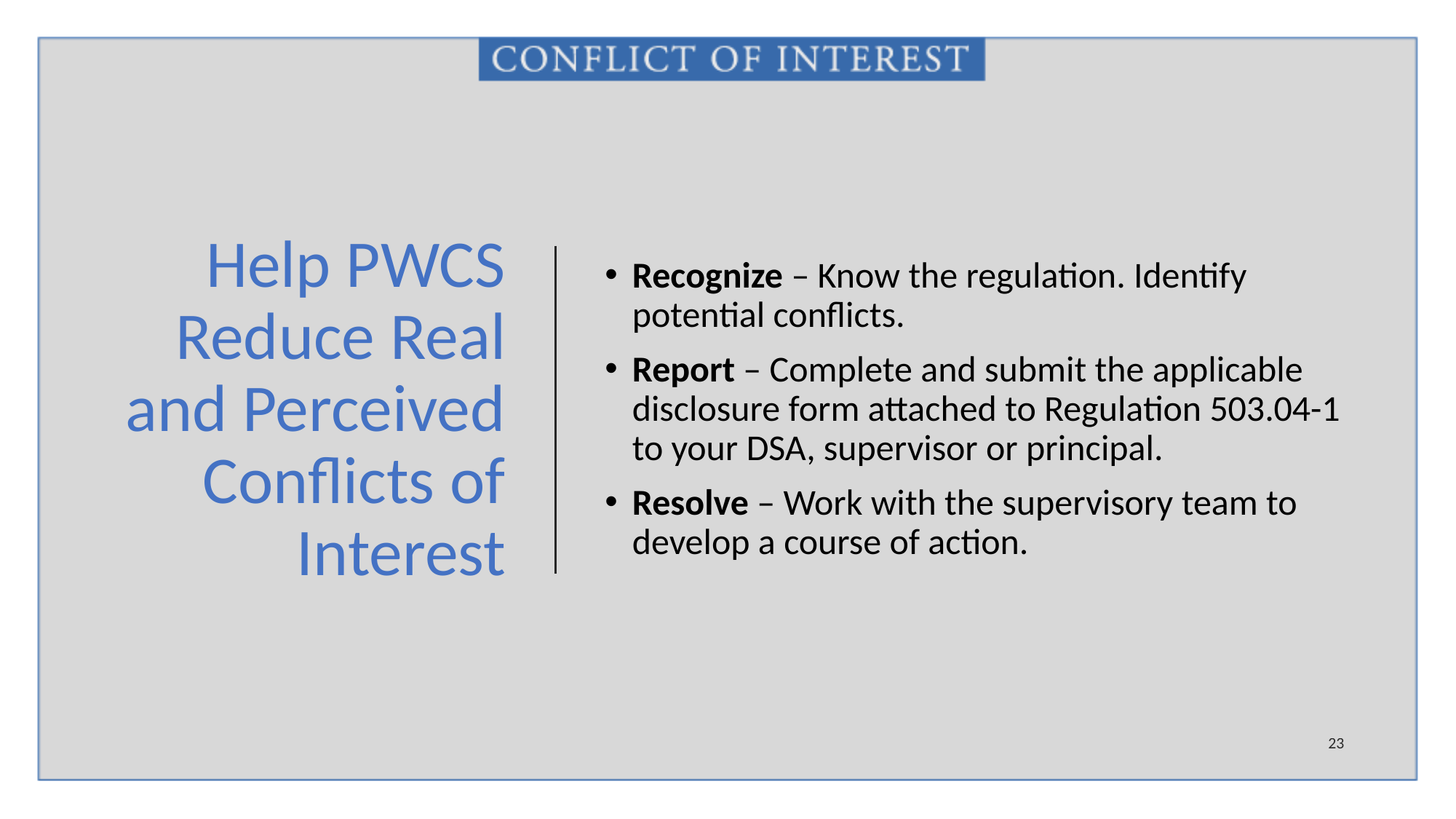

# Help PWCS Reduce Real and Perceived Conflicts of Interest
Recognize – Know the regulation. Identify potential conflicts.
Report – Complete and submit the applicable disclosure form attached to Regulation 503.04-1 to your DSA, supervisor or principal.
Resolve – Work with the supervisory team to develop a course of action.
23